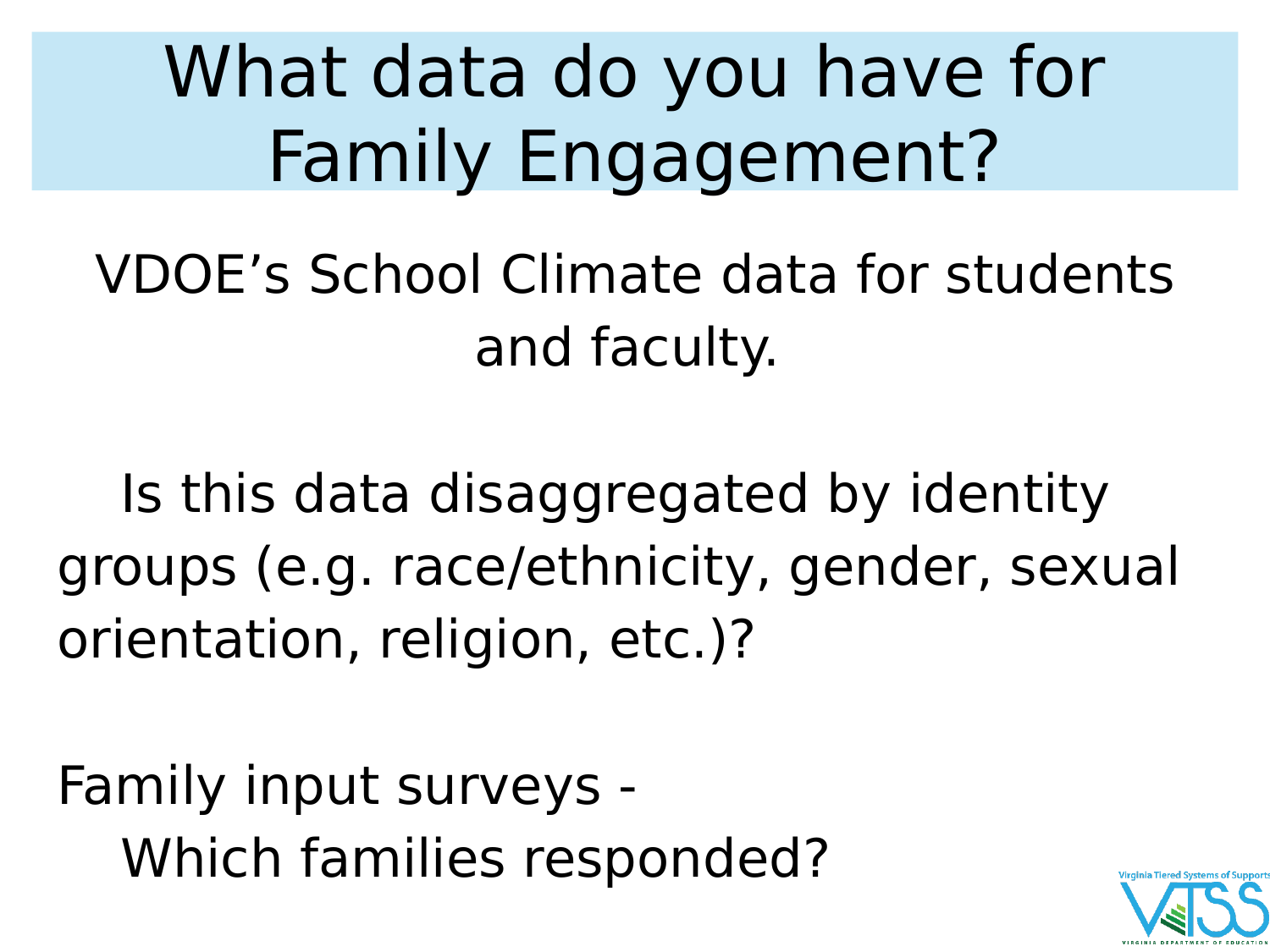

# What data do you have for Family Engagement?
VDOE’s School Climate data for students and faculty.

Is this data disaggregated by identity groups (e.g. race/ethnicity, gender, sexual orientation, religion, etc.)?

Family input surveys -
Which families responded?